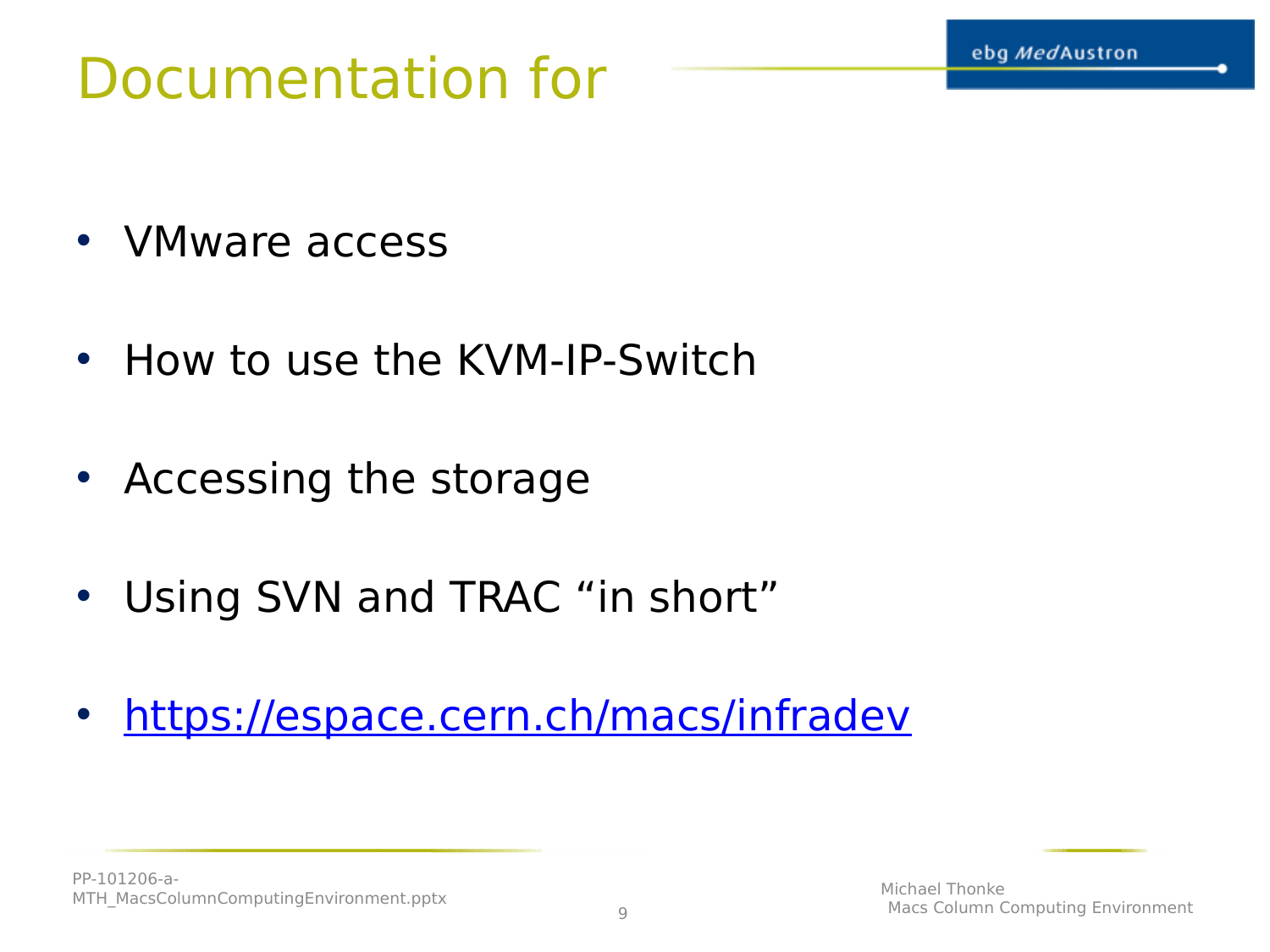

# Documentation for
VMware access

How to use the KVM-IP-Switch

Accessing the storage

Using SVN and TRAC “in short”

https://espace.cern.ch/macs/infradev

PP-101206-a-MTH_MacsColumnComputingEnvironment.pptx

Michael Thonke
 Macs Column Computing Environment
9